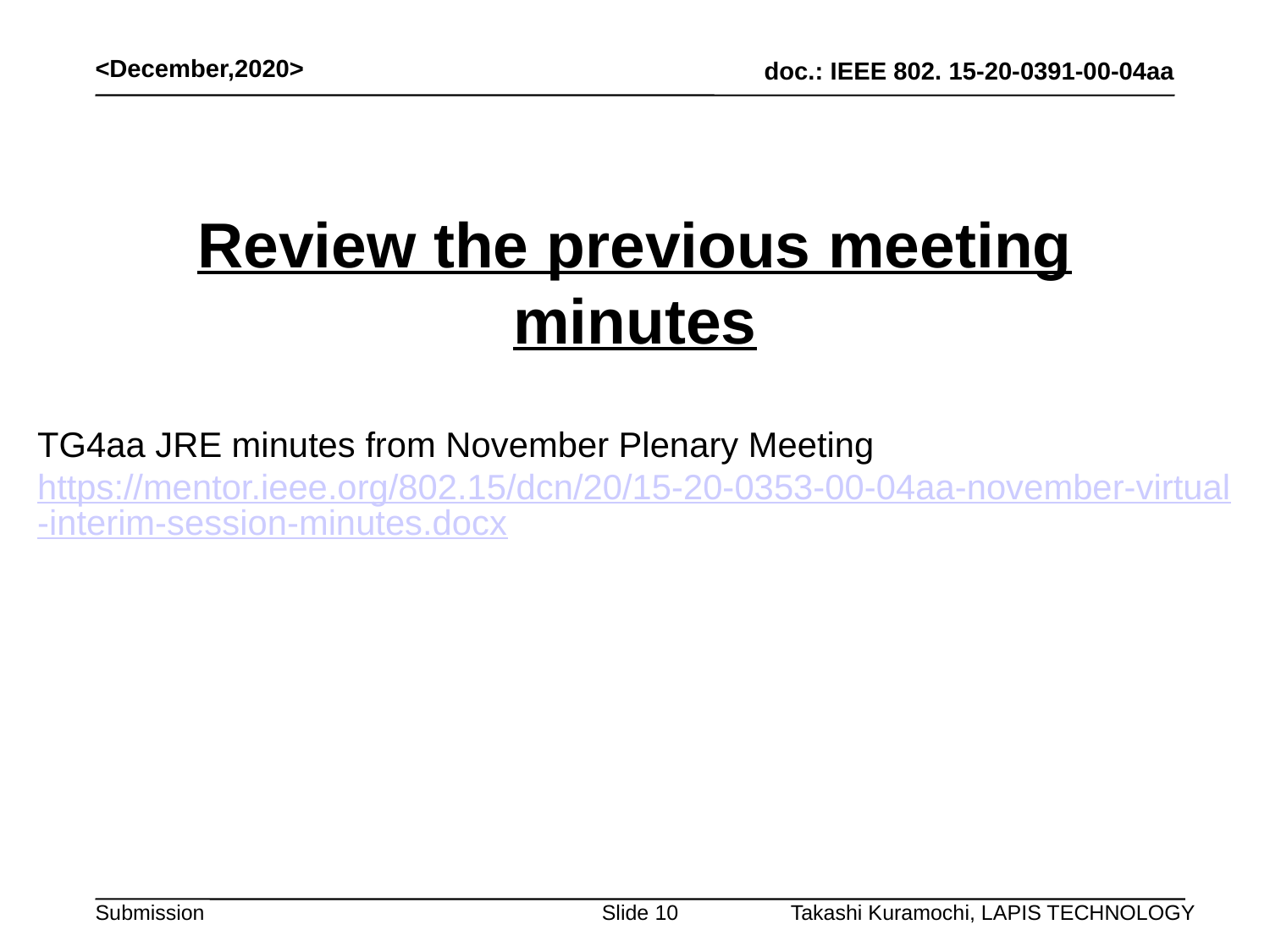

<December,2020>
# Review the previous meeting minutes
TG4aa JRE minutes from November Plenary Meeting
https://mentor.ieee.org/802.15/dcn/20/15-20-0353-00-04aa-november-virtual-interim-session-minutes.docx

Takashi Kuramochi, LAPIS TECHNOLOGY
Slide 10